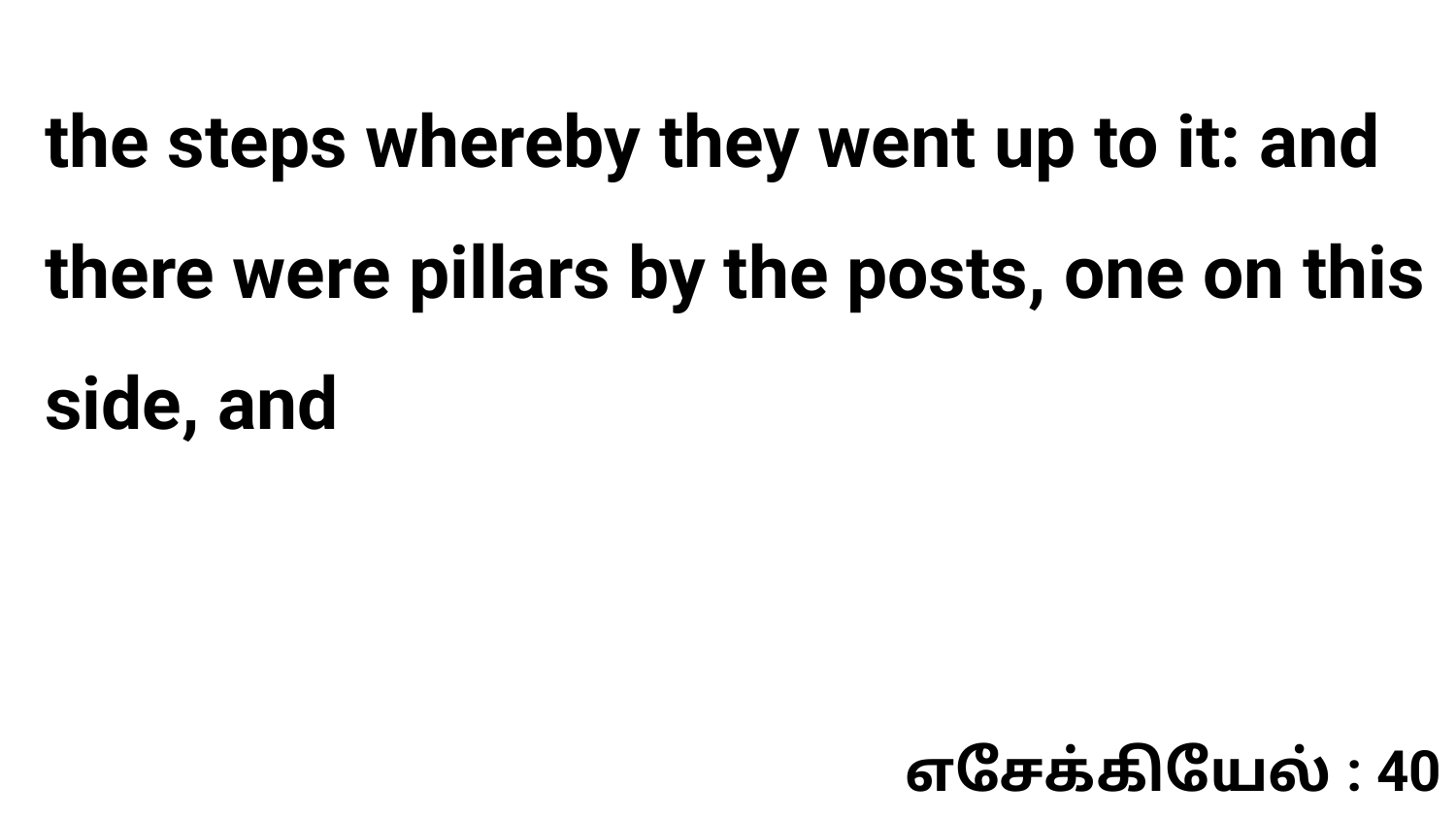

the steps whereby they went up to it: and there were pillars by the posts, one on this side, and
எசேக்கியேல் : 40